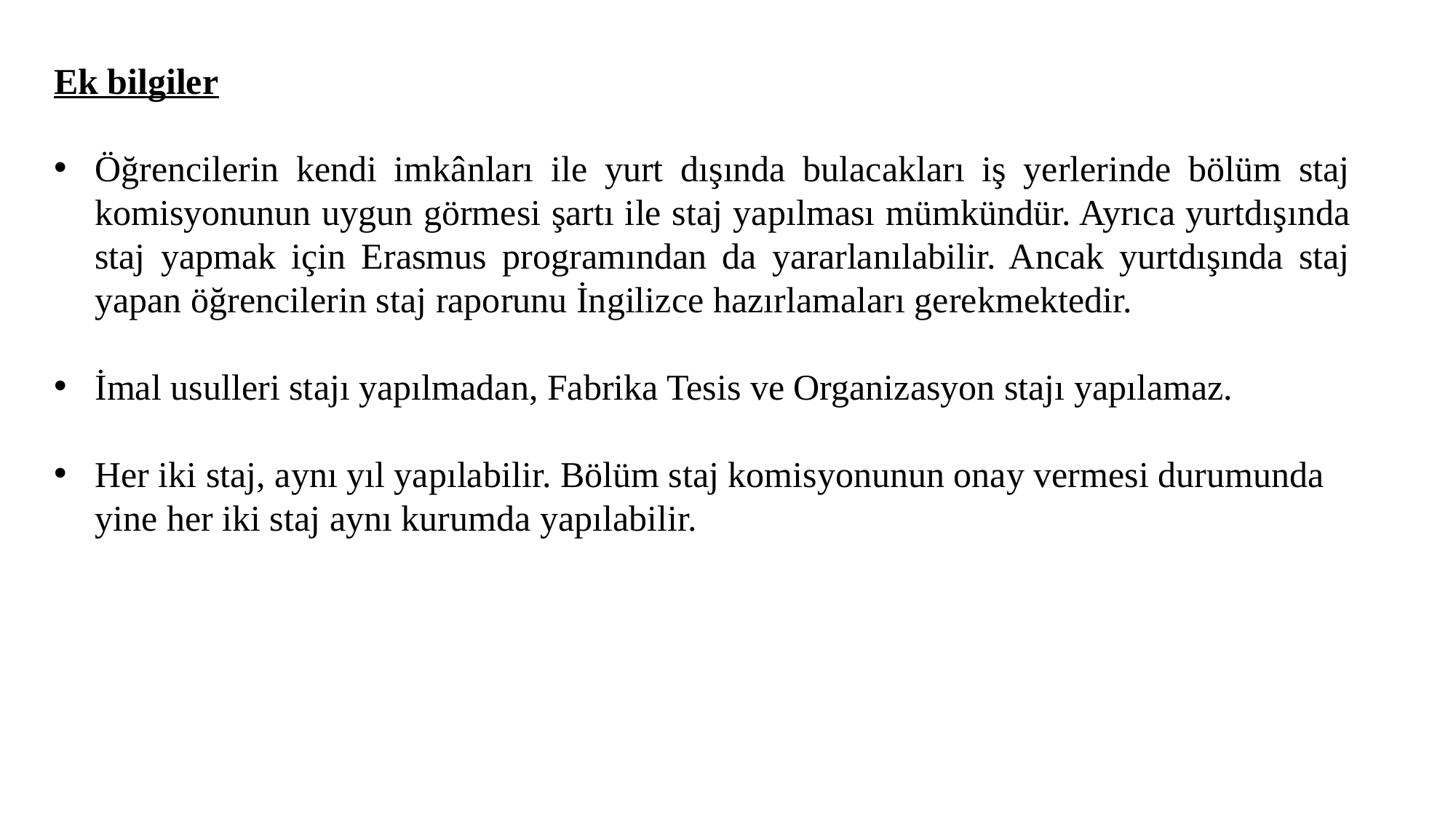

Ek bilgiler

Öğrencilerin kendi imkânları ile yurt dışında bulacakları iş yerlerinde bölüm staj komisyonunun uygun görmesi şartı ile staj yapılması mümkündür. Ayrıca yurtdışında staj yapmak için Erasmus programından da yararlanılabilir. Ancak yurtdışında staj yapan öğrencilerin staj raporunu İngilizce hazırlamaları gerekmektedir.

İmal usulleri stajı yapılmadan, Fabrika Tesis ve Organizasyon stajı yapılamaz.

Her iki staj, aynı yıl yapılabilir. Bölüm staj komisyonunun onay vermesi durumunda yine her iki staj aynı kurumda yapılabilir.